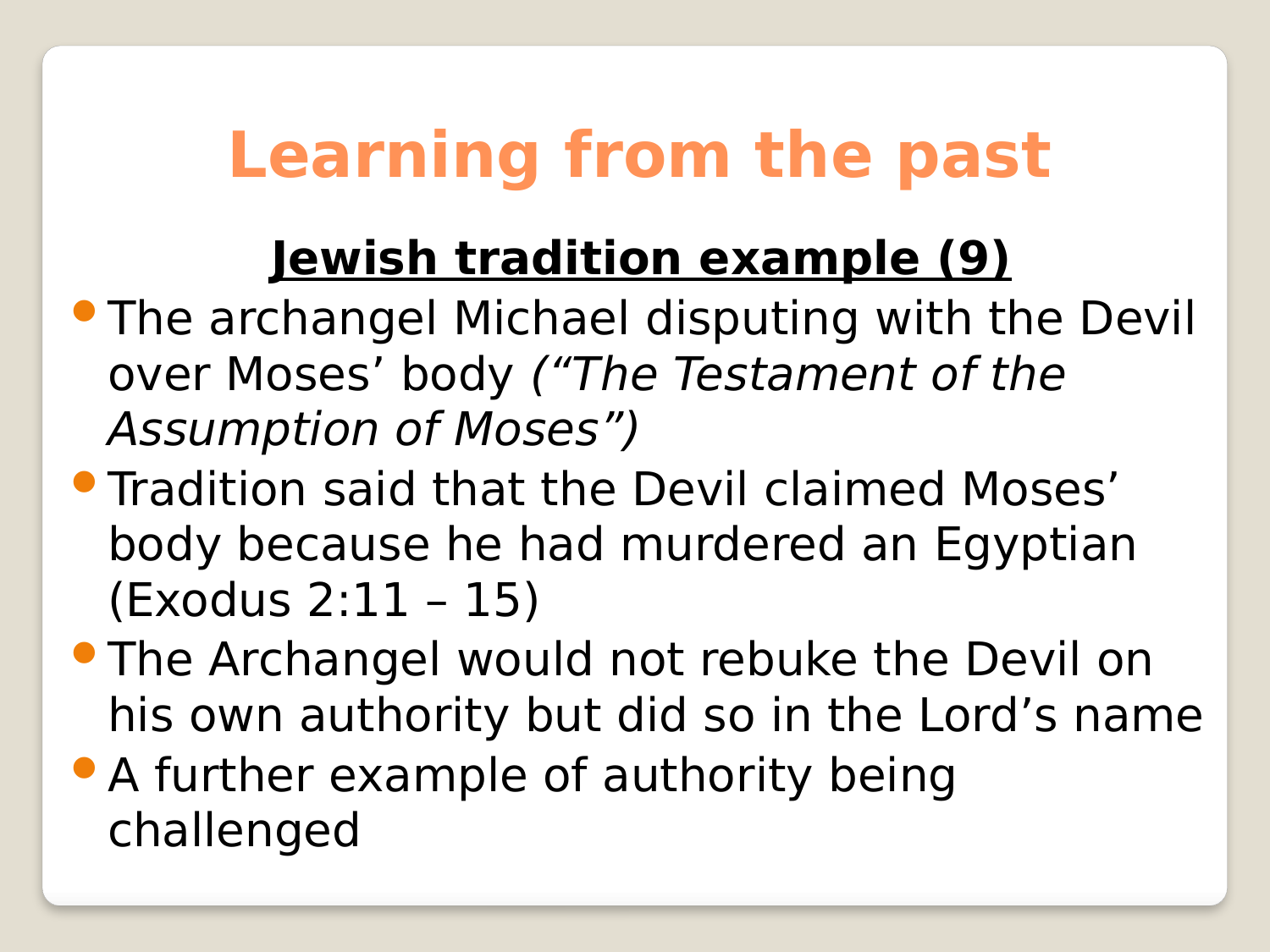

Learning from the past
Jewish tradition example (9)
The archangel Michael disputing with the Devil over Moses’ body (“The Testament of the Assumption of Moses”)
Tradition said that the Devil claimed Moses’ body because he had murdered an Egyptian (Exodus 2:11 – 15)
The Archangel would not rebuke the Devil on his own authority but did so in the Lord’s name
A further example of authority being challenged